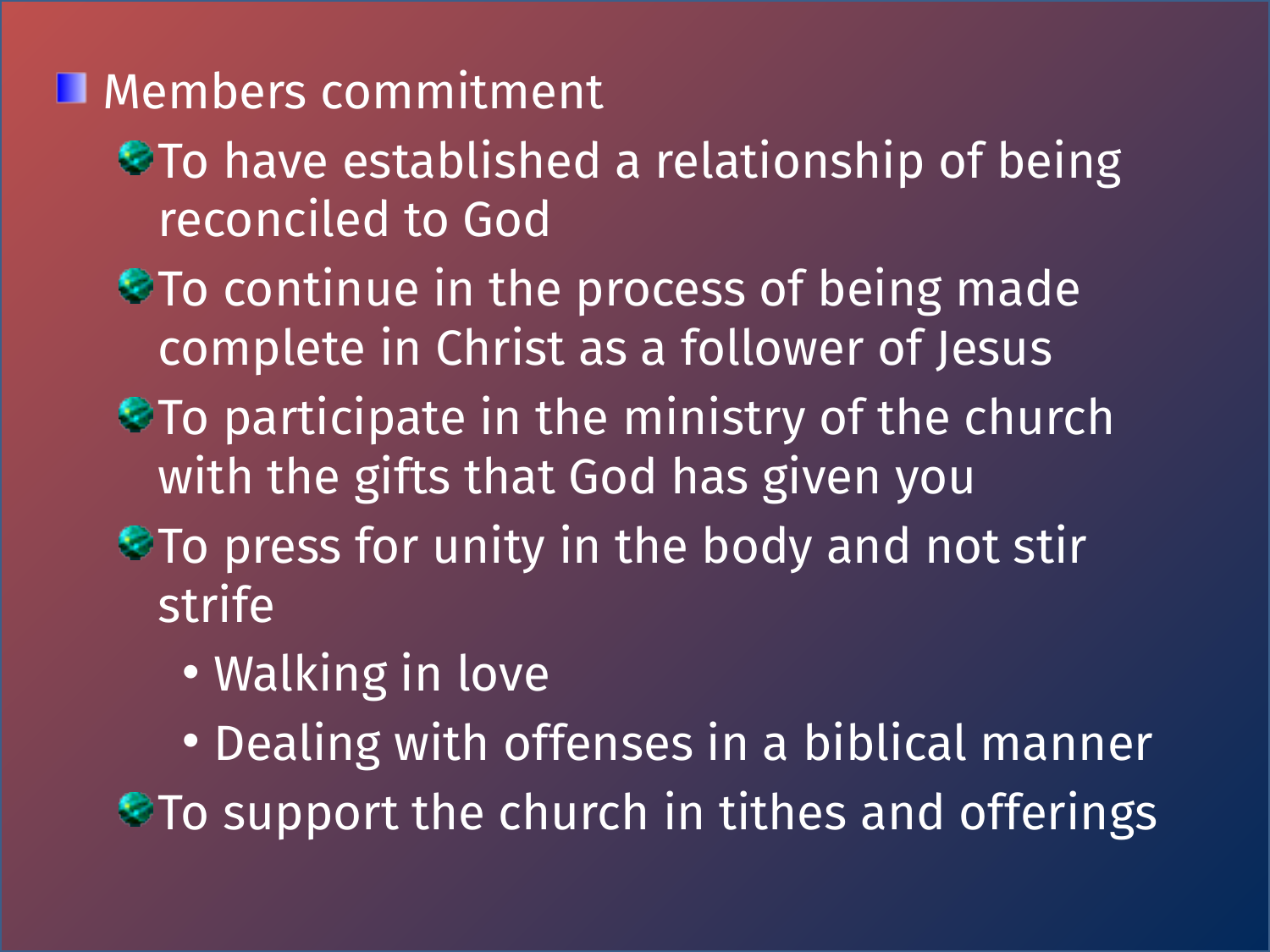

Members commitment
To have established a relationship of being reconciled to God
To continue in the process of being made complete in Christ as a follower of Jesus
To participate in the ministry of the church with the gifts that God has given you
To press for unity in the body and not stir strife
Walking in love
Dealing with offenses in a biblical manner
To support the church in tithes and offerings